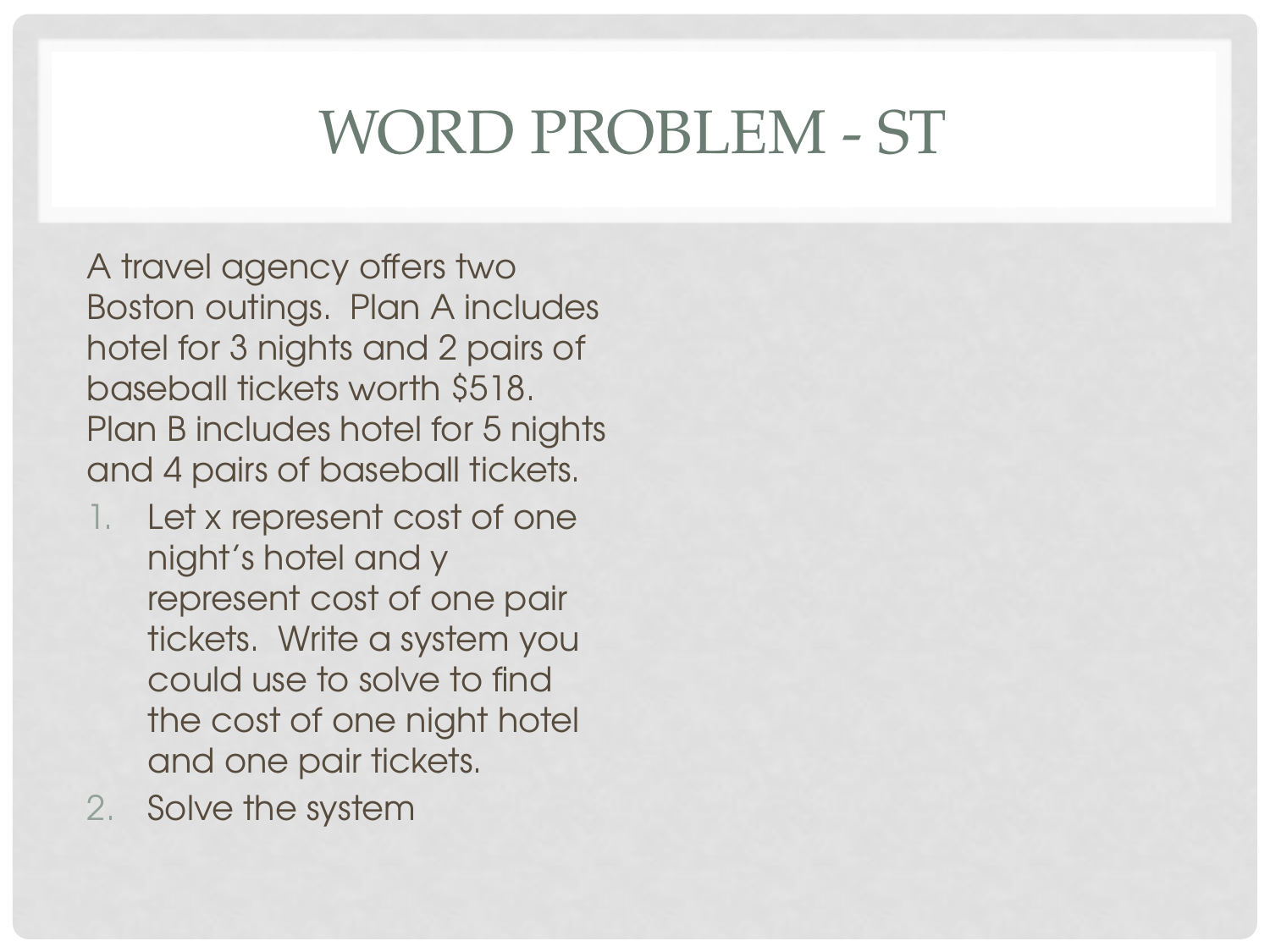

# Word problem - st
A travel agency offers two Boston outings.  Plan A includes hotel for 3 nights and 2 pairs of baseball tickets worth $518.  Plan B includes hotel for 5 nights and 4 pairs of baseball tickets.
Let x represent cost of one night’s hotel and y represent cost of one pair tickets.  Write a system you could use to solve to find the cost of one night hotel and one pair tickets.
Solve the system